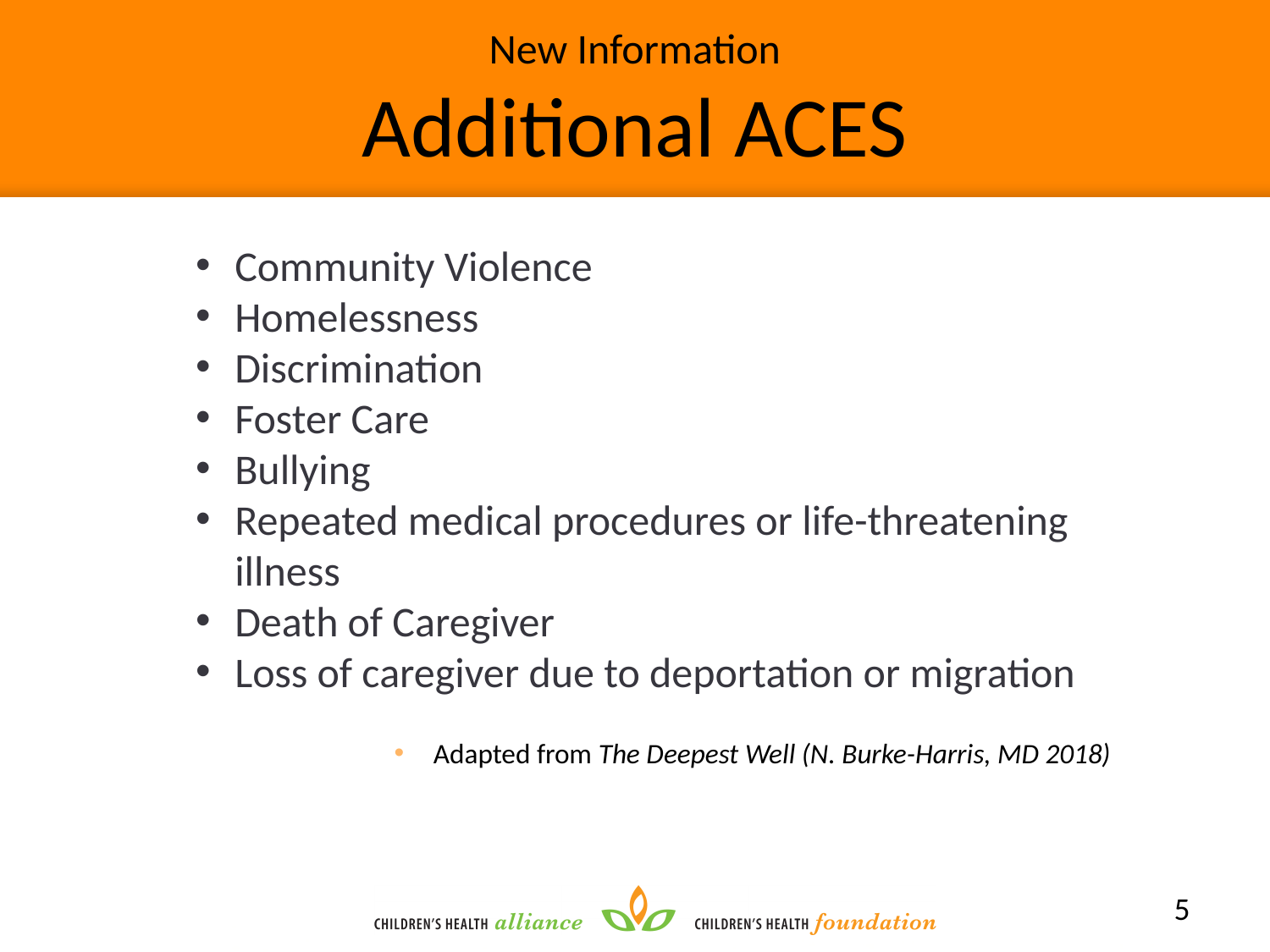

# New Information Additional ACES
Community Violence
Homelessness
Discrimination
Foster Care
Bullying
Repeated medical procedures or life-threatening illness
Death of Caregiver
Loss of caregiver due to deportation or migration

Adapted from The Deepest Well (N. Burke-Harris, MD 2018)
5